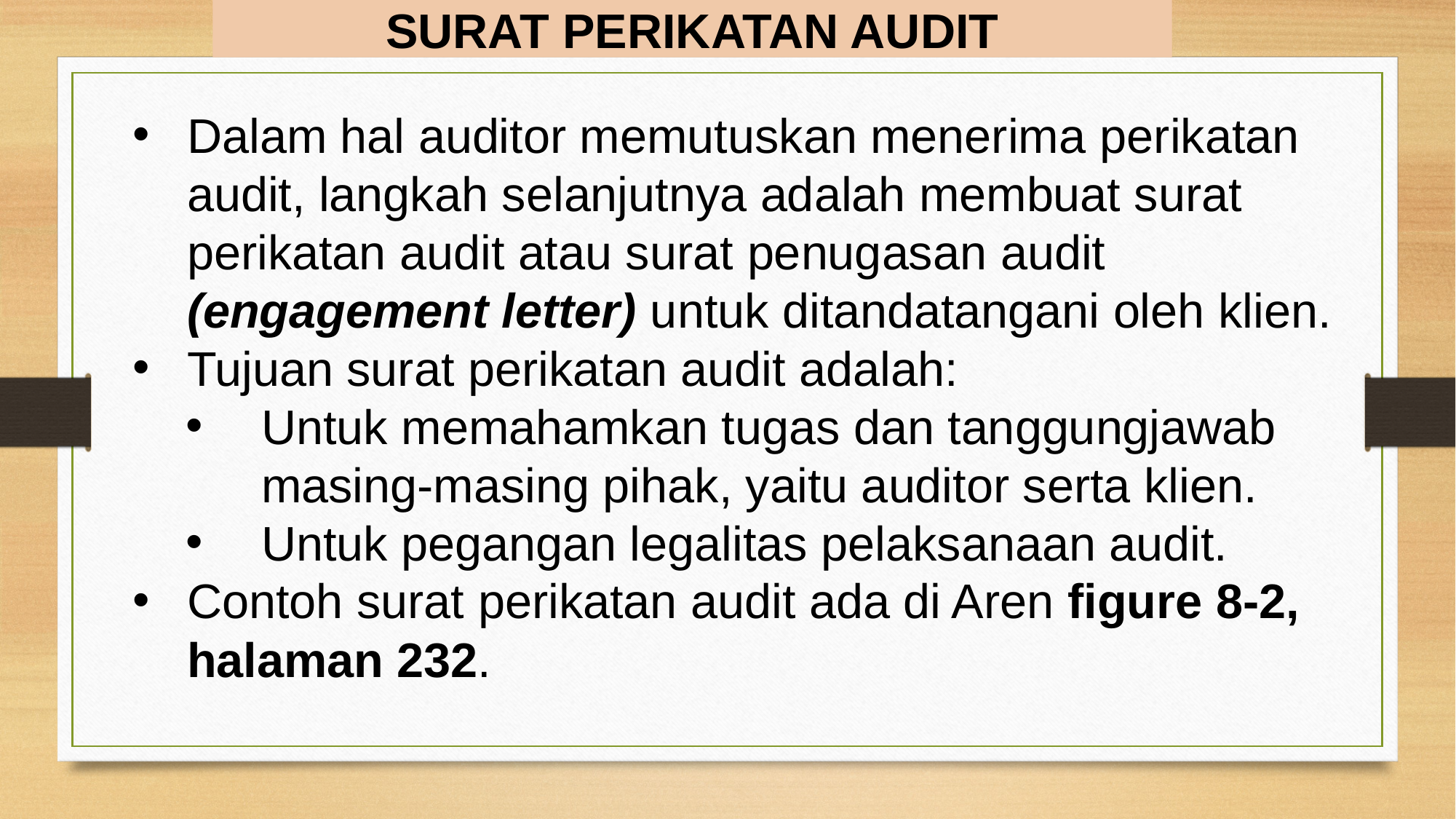

SURAT PERIKATAN AUDIT
Dalam hal auditor memutuskan menerima perikatan audit, langkah selanjutnya adalah membuat surat perikatan audit atau surat penugasan audit (engagement letter) untuk ditandatangani oleh klien.
Tujuan surat perikatan audit adalah:
Untuk memahamkan tugas dan tanggungjawab masing-masing pihak, yaitu auditor serta klien.
Untuk pegangan legalitas pelaksanaan audit.
Contoh surat perikatan audit ada di Aren figure 8-2, halaman 232.